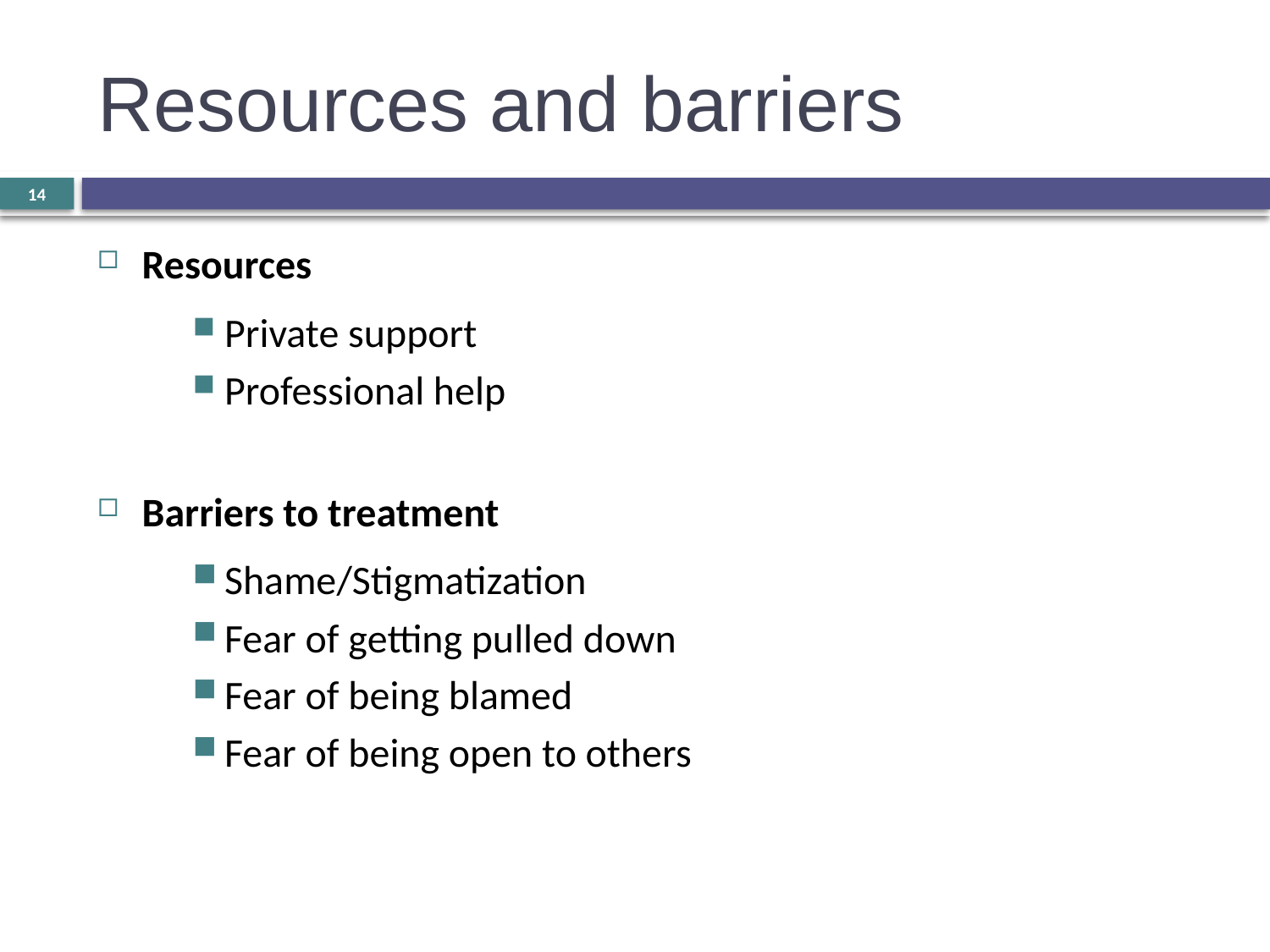

# Resources and barriers
14
Resources
Private support
Professional help

Barriers to treatment
Shame/Stigmatization
Fear of getting pulled down
Fear of being blamed
Fear of being open to others